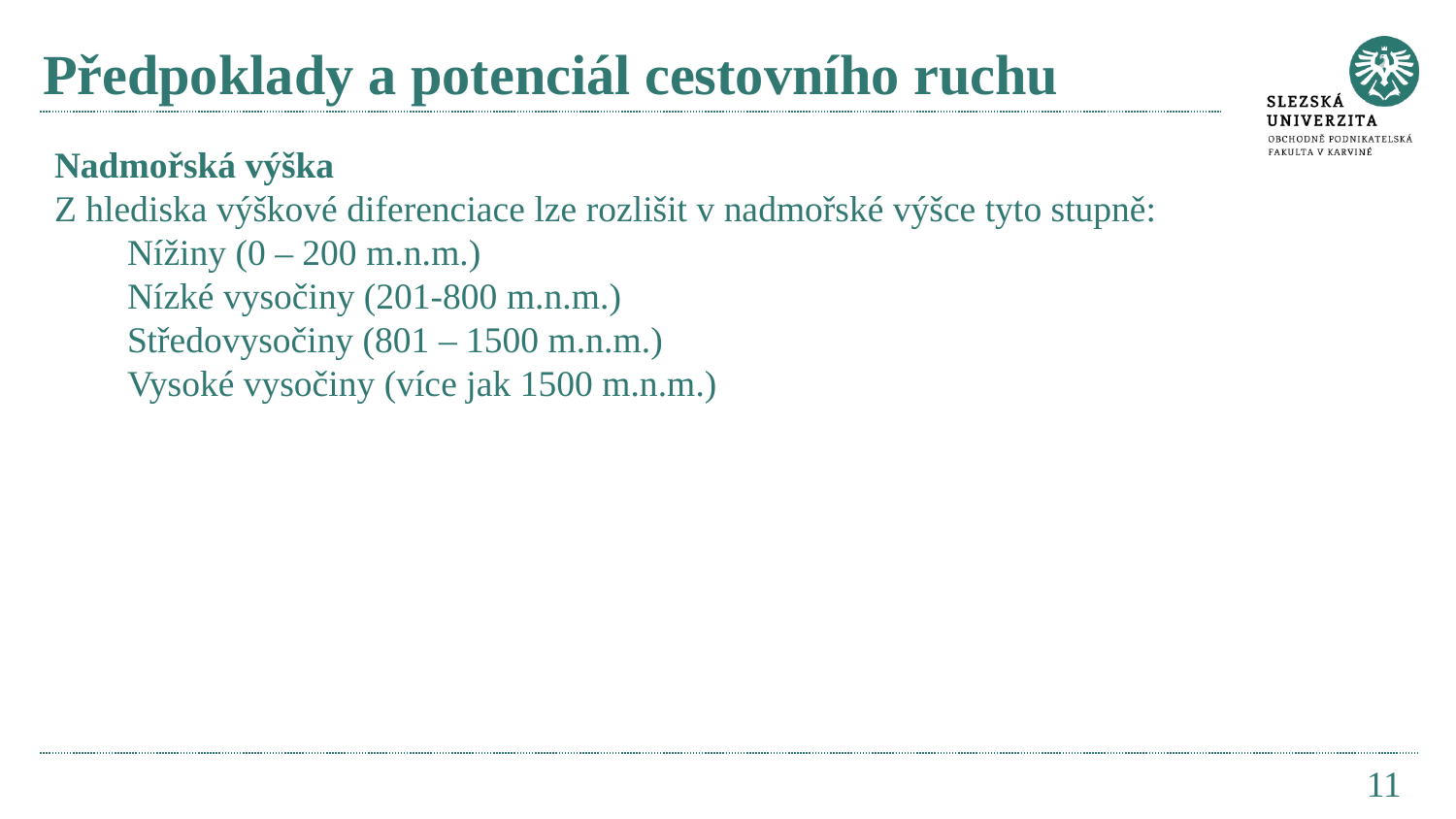

# Předpoklady a potenciál cestovního ruchu
Nadmořská výška
Z hlediska výškové diferenciace lze rozlišit v nadmořské výšce tyto stupně:
Nížiny (0 – 200 m.n.m.)
Nízké vysočiny (201-800 m.n.m.)
Středovysočiny (801 – 1500 m.n.m.)
Vysoké vysočiny (více jak 1500 m.n.m.)

11